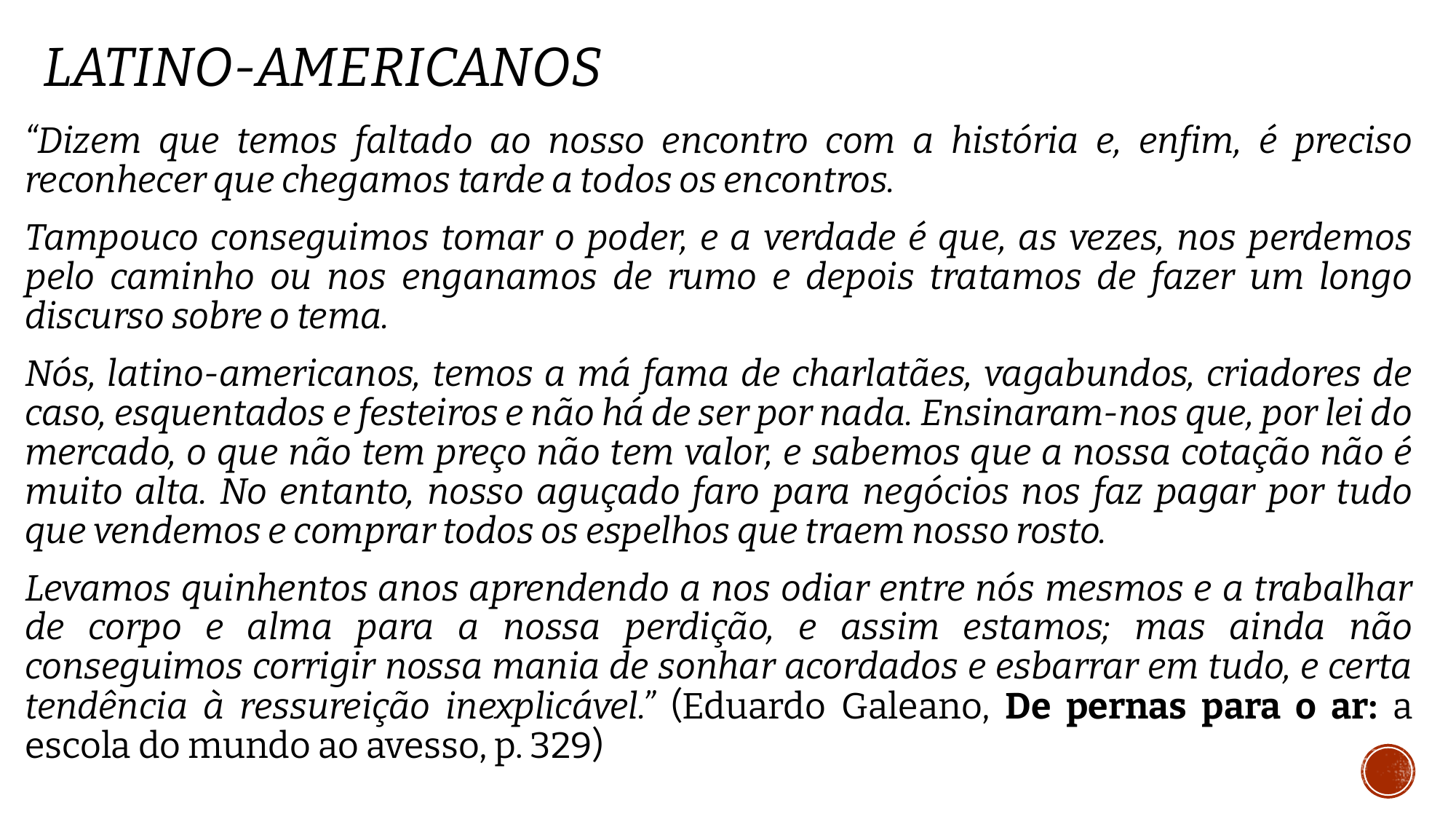

# Latino-americanos
“Dizem que temos faltado ao nosso encontro com a história e, enfim, é preciso reconhecer que chegamos tarde a todos os encontros.
Tampouco conseguimos tomar o poder, e a verdade é que, as vezes, nos perdemos pelo caminho ou nos enganamos de rumo e depois tratamos de fazer um longo discurso sobre o tema.
Nós, latino-americanos, temos a má fama de charlatães, vagabundos, criadores de caso, esquentados e festeiros e não há de ser por nada. Ensinaram-nos que, por lei do mercado, o que não tem preço não tem valor, e sabemos que a nossa cotação não é muito alta. No entanto, nosso aguçado faro para negócios nos faz pagar por tudo que vendemos e comprar todos os espelhos que traem nosso rosto.
Levamos quinhentos anos aprendendo a nos odiar entre nós mesmos e a trabalhar de corpo e alma para a nossa perdição, e assim estamos; mas ainda não conseguimos corrigir nossa mania de sonhar acordados e esbarrar em tudo, e certa tendência à ressureição inexplicável.” (Eduardo Galeano, De pernas para o ar: a escola do mundo ao avesso, p. 329)